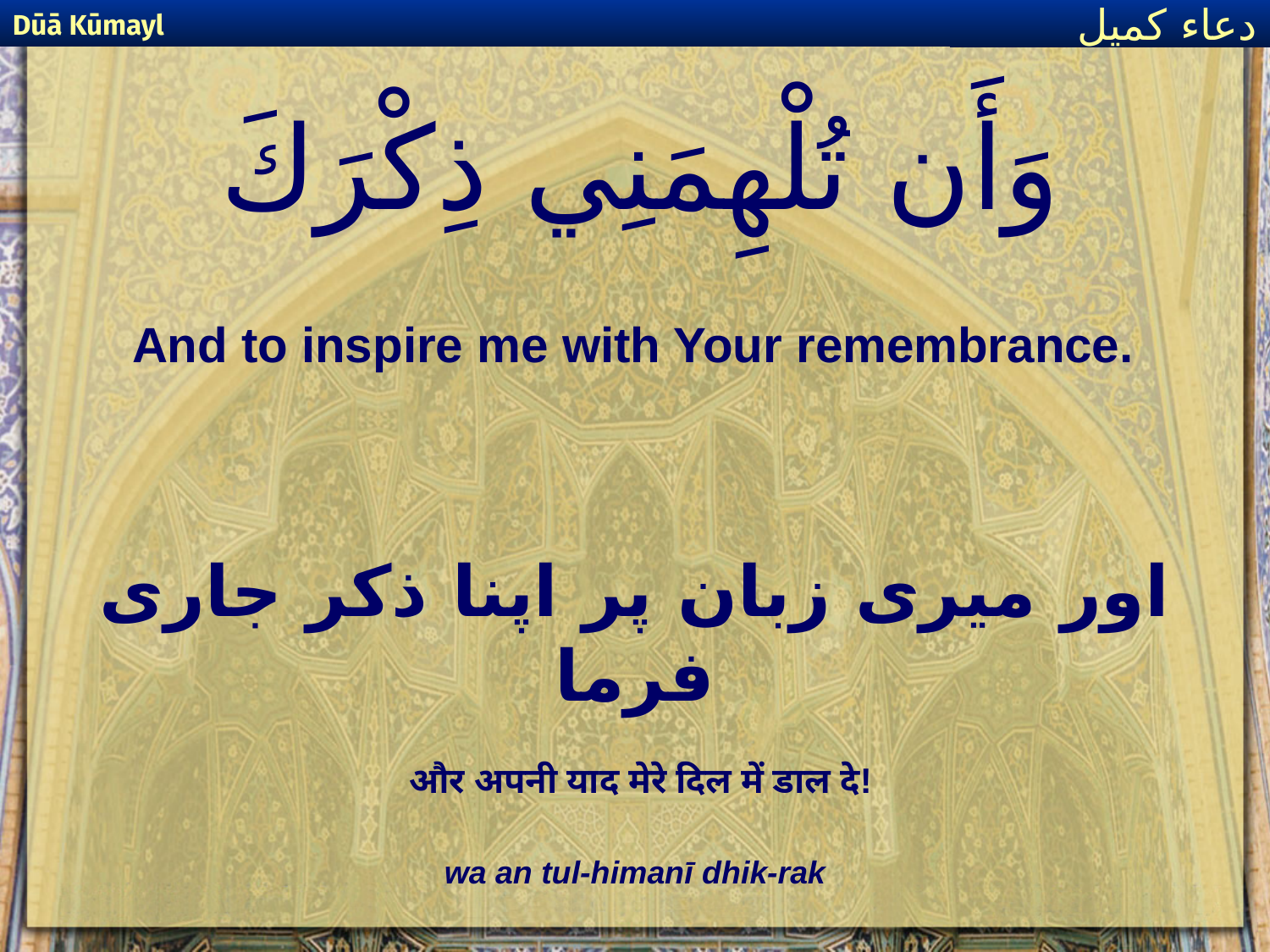

Dūā Kūmayl
دعاء كميل
# وَأَن تُلْهِمَنِي ذِكْرَكَ
And to inspire me with Your remembrance.
اور میری زبان پر اپنا ذکر جاری فرما
और अपनी याद मेरे दिल में डाल दे!
wa an tul-himanī dhik-rak